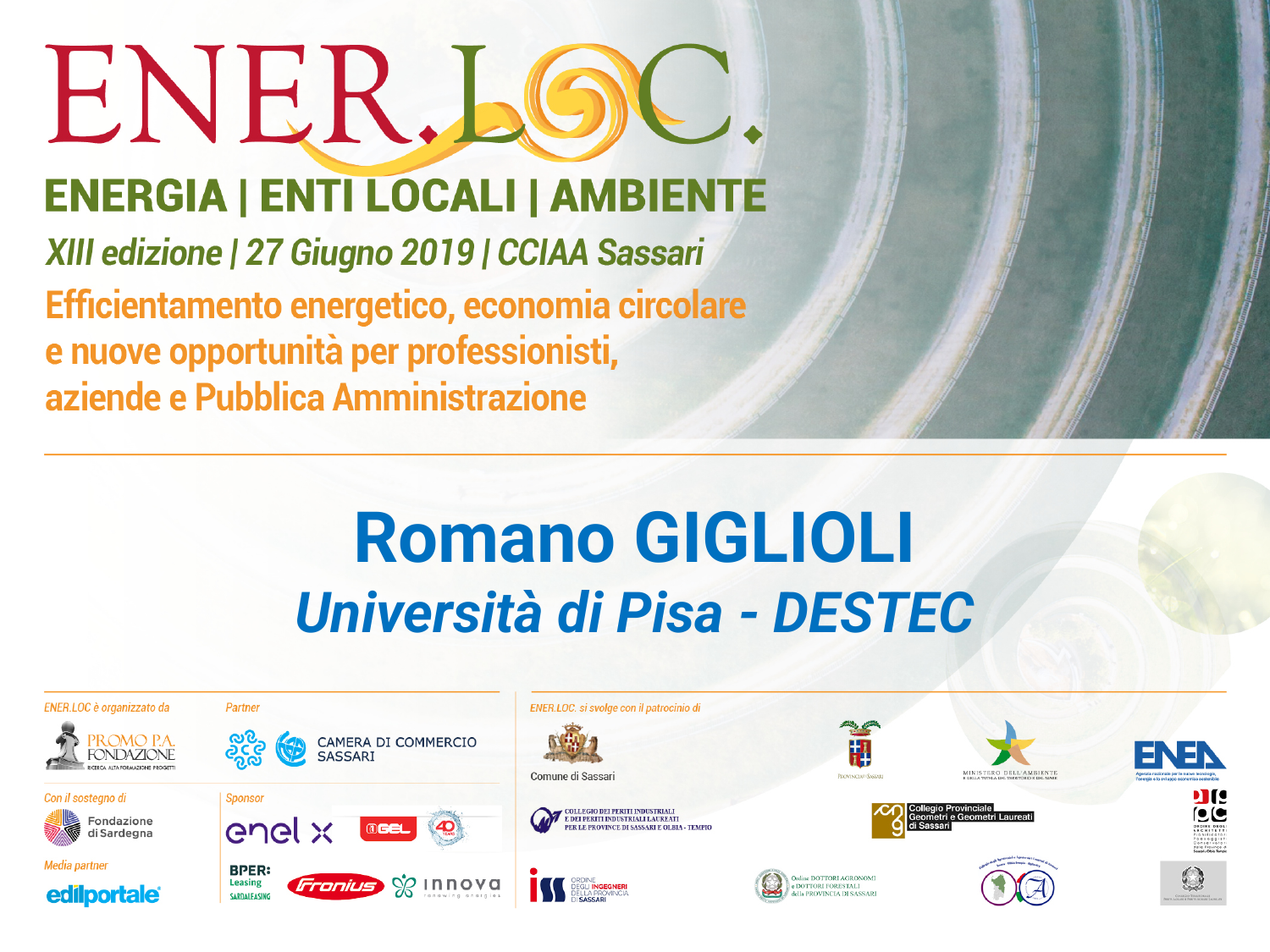

# Romano GIGLIOLI Università di Pisa - DESTEC